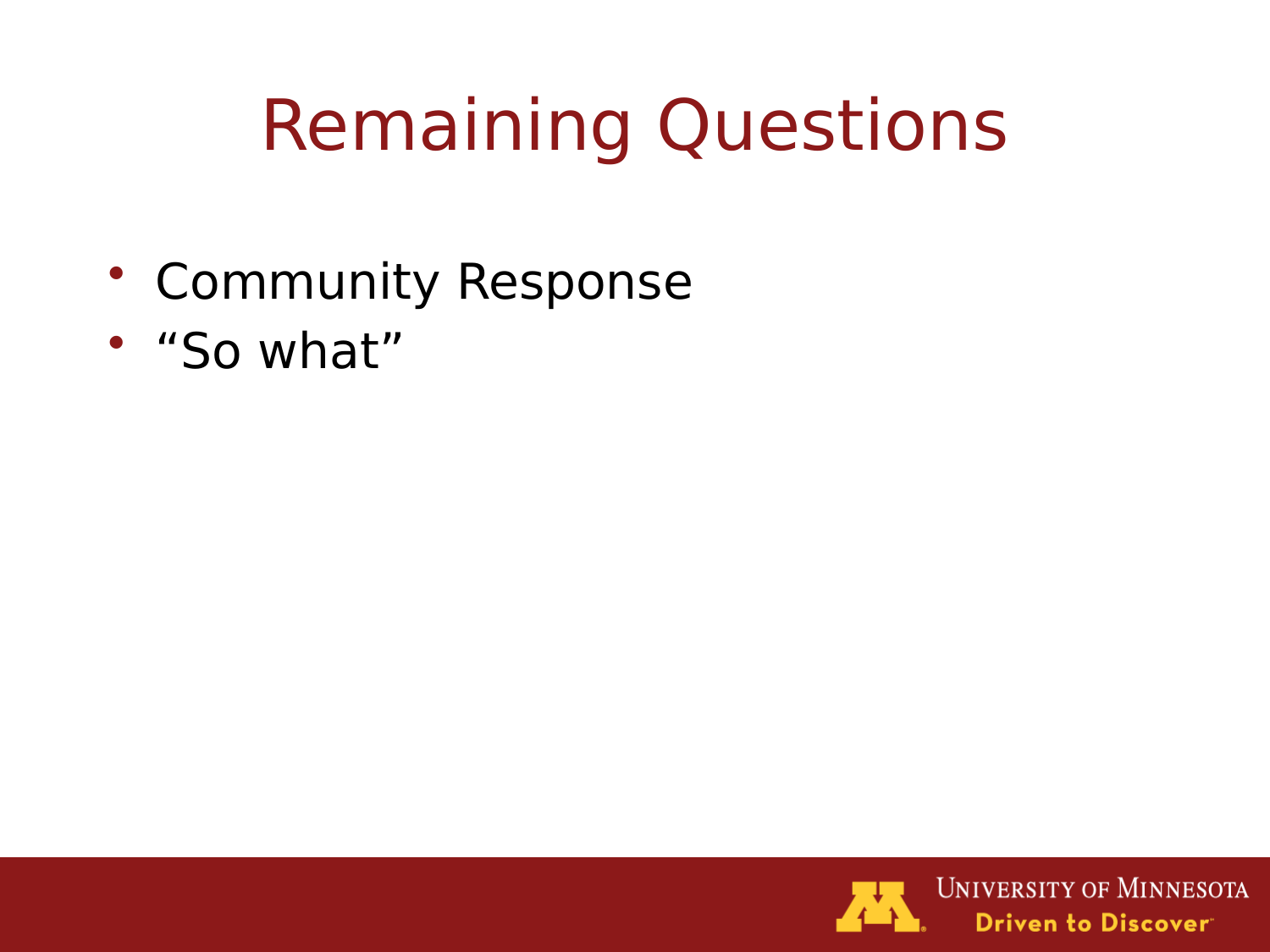

# Remaining Questions
Community Response
“So what”